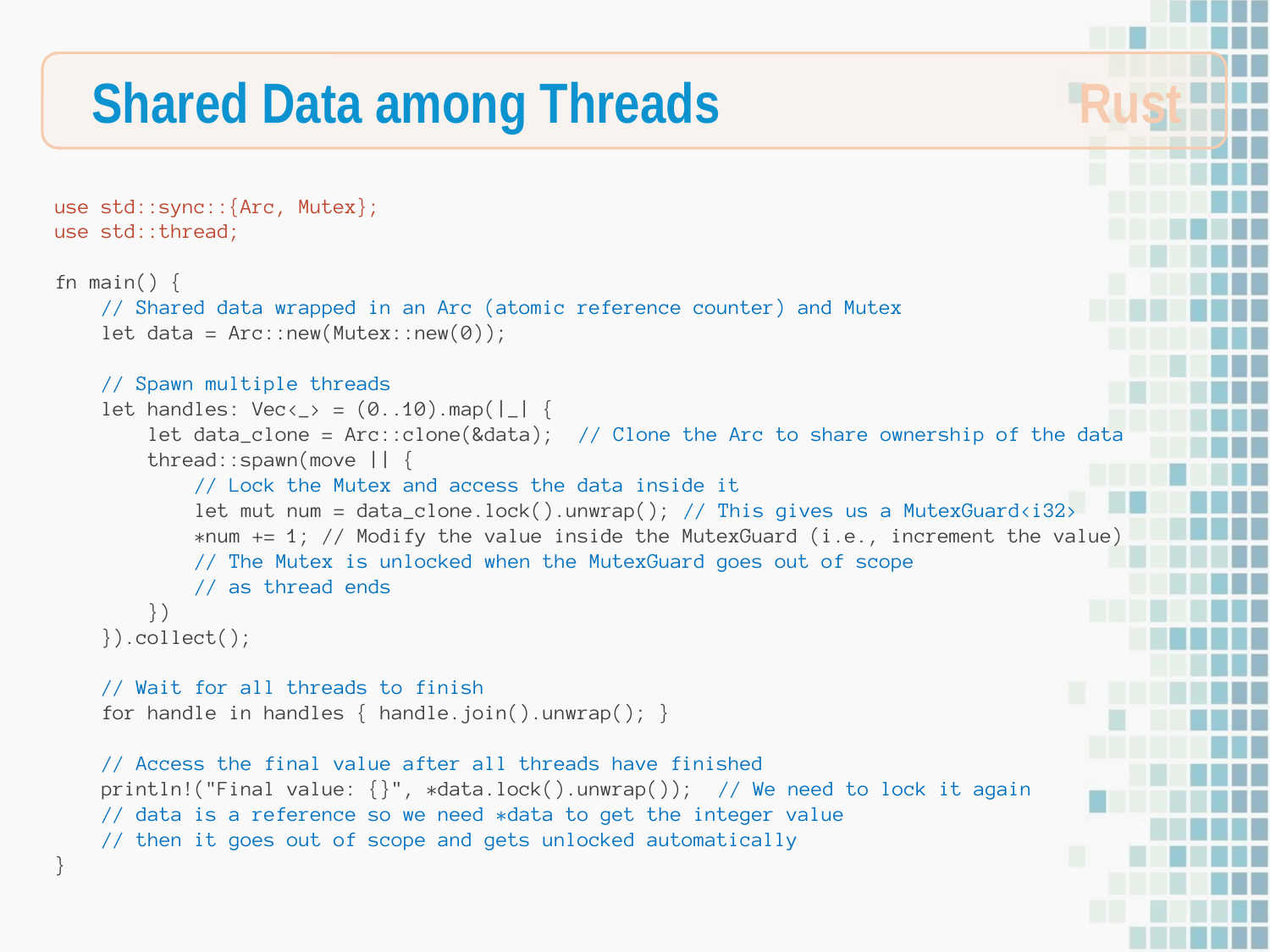

Rust

Shared Data among Threads
use std::sync::{Arc, Mutex};
use std::thread;

fn main() {
    // Shared data wrapped in an Arc (atomic reference counter) and Mutex
    let data = Arc::new(Mutex::new(0));

    // Spawn multiple threads
    let handles: Vec<_> = (0..10).map(|_| {
        let data_clone = Arc::clone(&data);  // Clone the Arc to share ownership of the data
        thread::spawn(move || {
            // Lock the Mutex and access the data inside it
            let mut num = data_clone.lock().unwrap(); // This gives us a MutexGuard<i32>
            *num += 1; // Modify the value inside the MutexGuard (i.e., increment the value)
            // The Mutex is unlocked when the MutexGuard goes out of scope
            // as thread ends
        })
    }).collect();

    // Wait for all threads to finish
    for handle in handles { handle.join().unwrap(); }

    // Access the final value after all threads have finished
    println!("Final value: {}", *data.lock().unwrap());  // We need to lock it again
    // data is a reference so we need *data to get the integer value
    // then it goes out of scope and gets unlocked automatically
}